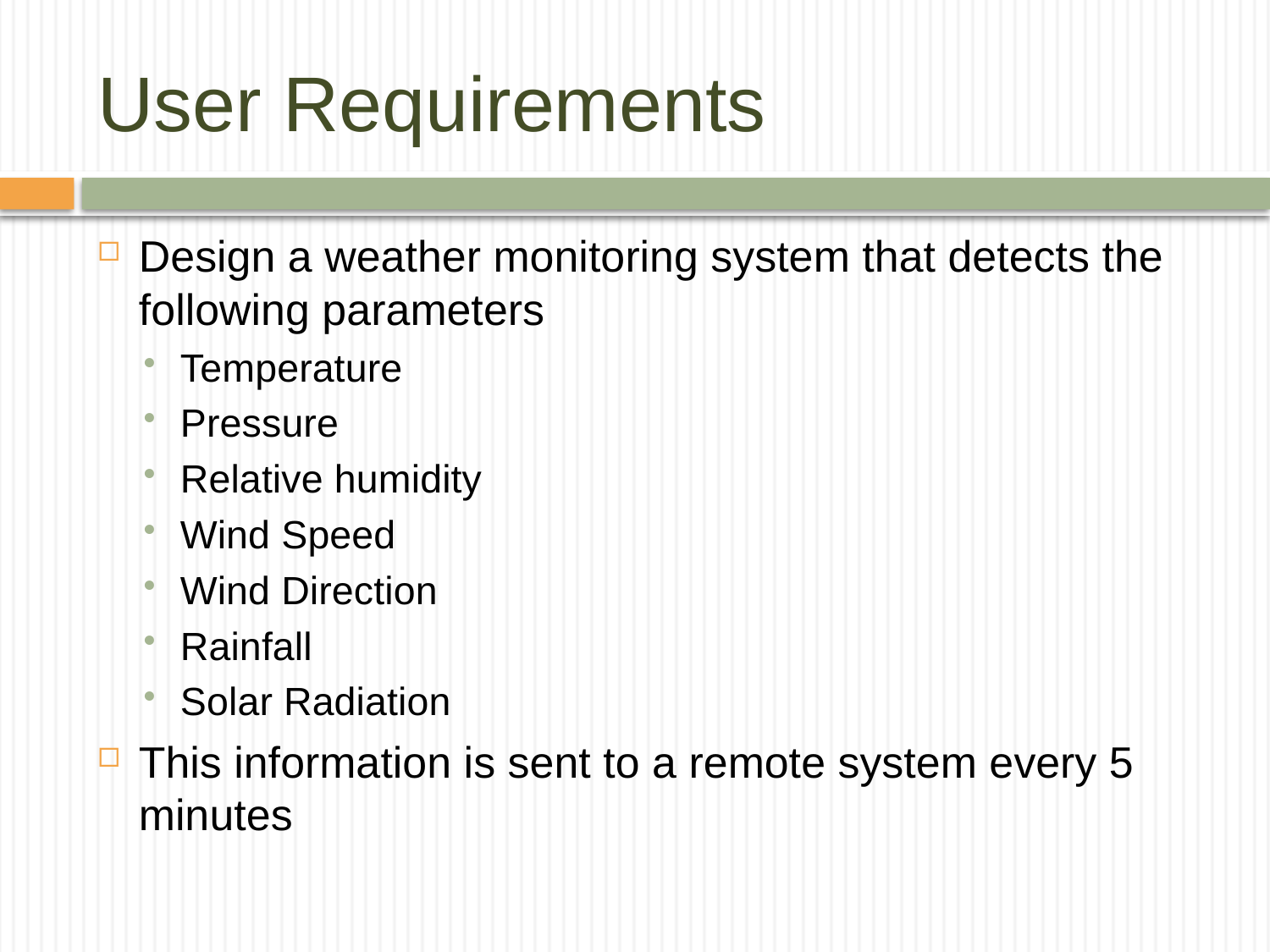

# User Requirements
Design a weather monitoring system that detects the following parameters
Temperature
Pressure
Relative humidity
Wind Speed
Wind Direction
Rainfall
Solar Radiation
This information is sent to a remote system every 5 minutes